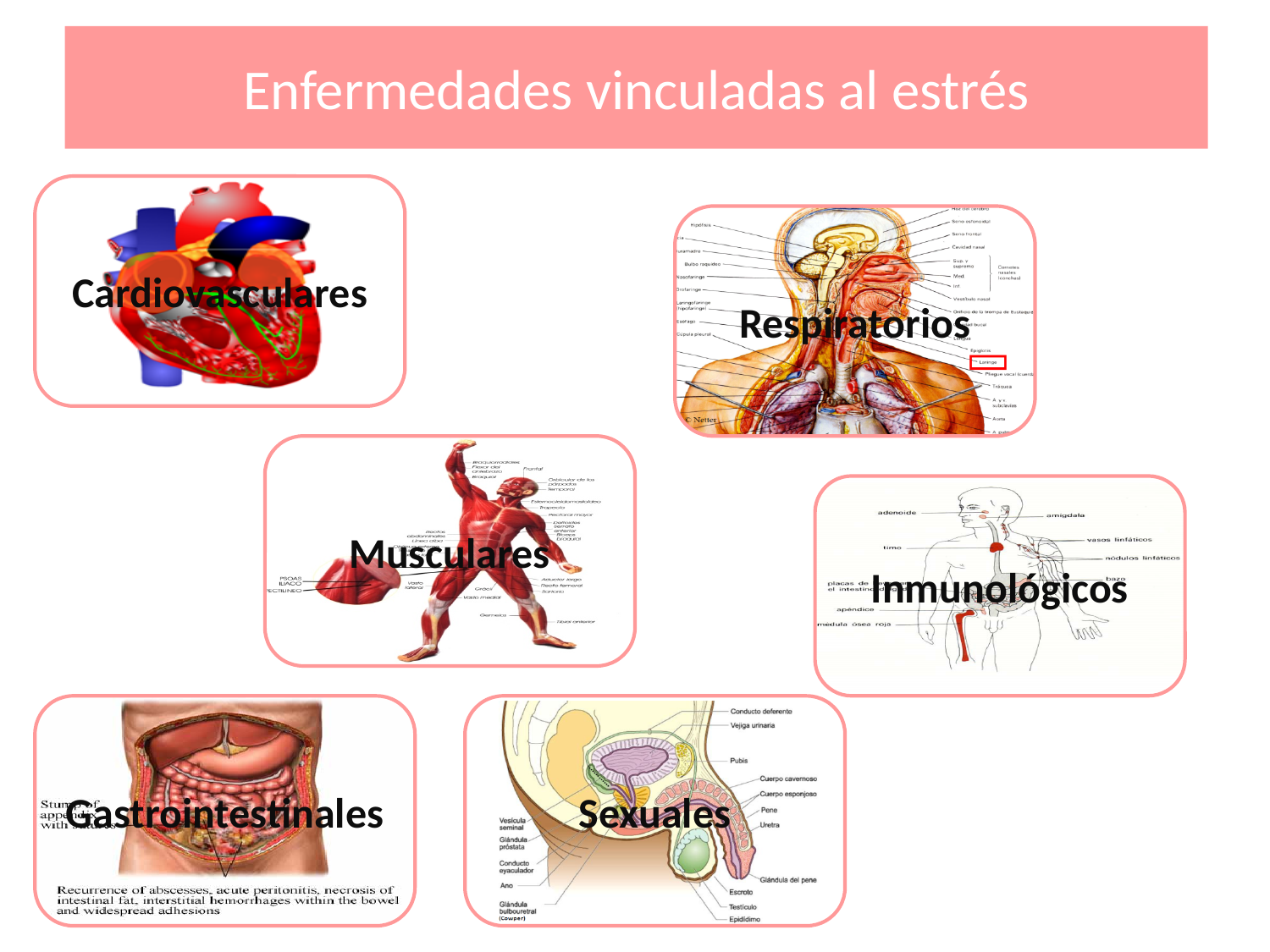

# Enfermedades vinculadas al estrés
Cardiovasculares
Respiratorios
Musculares
Inmunológicos
Gastrointestinales
Sexuales